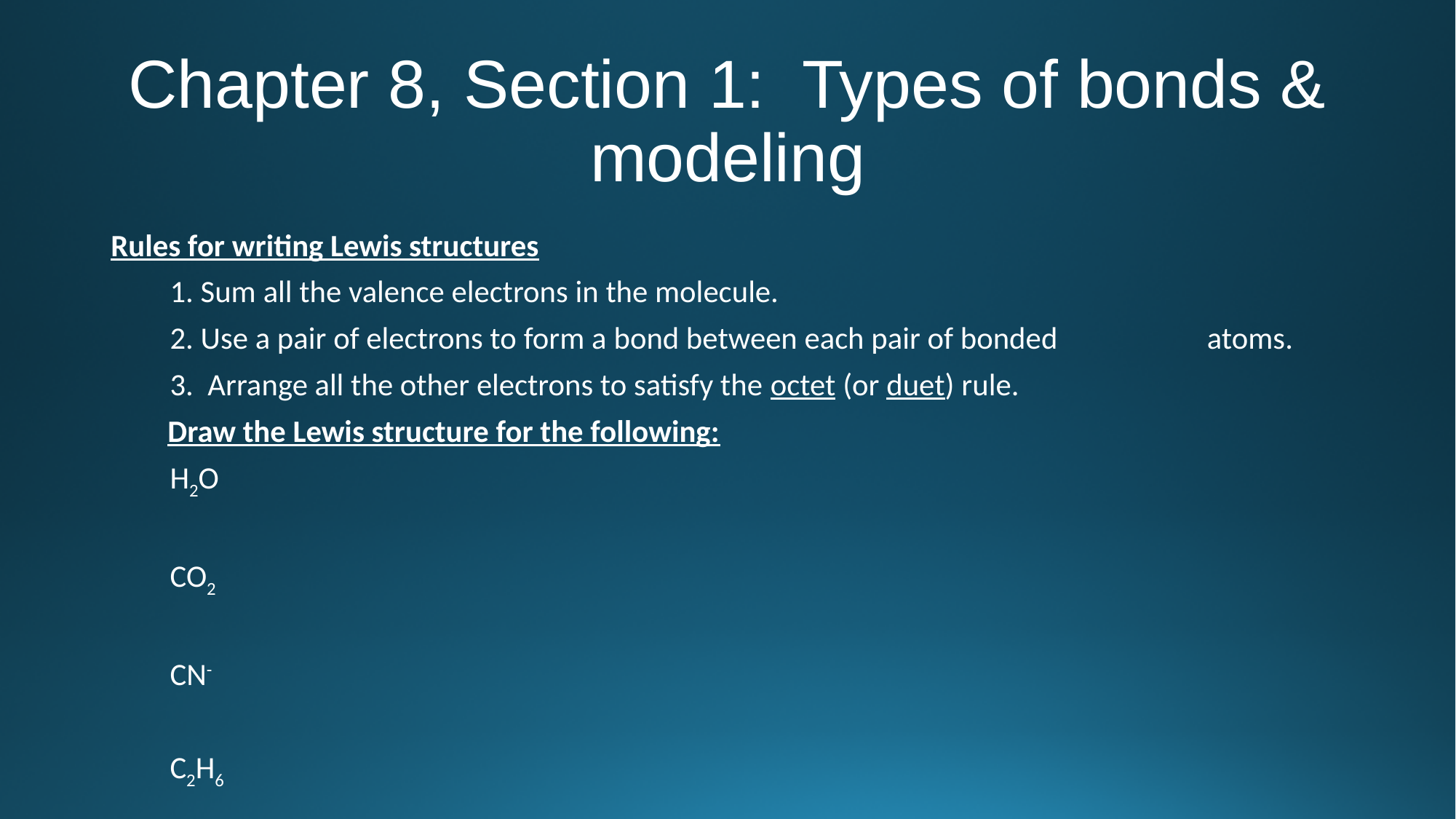

# Chapter 8, Section 1:  Types of bonds & modeling
Rules for writing Lewis structures
	1. Sum all the valence electrons in the molecule.
	2. Use a pair of electrons to form a bond between each pair of bonded 	     	     atoms.
	3.  Arrange all the other electrons to satisfy the octet (or duet) rule.
        Draw the Lewis structure for the following:
	H2O

	CO2

	CN-

	C2H6